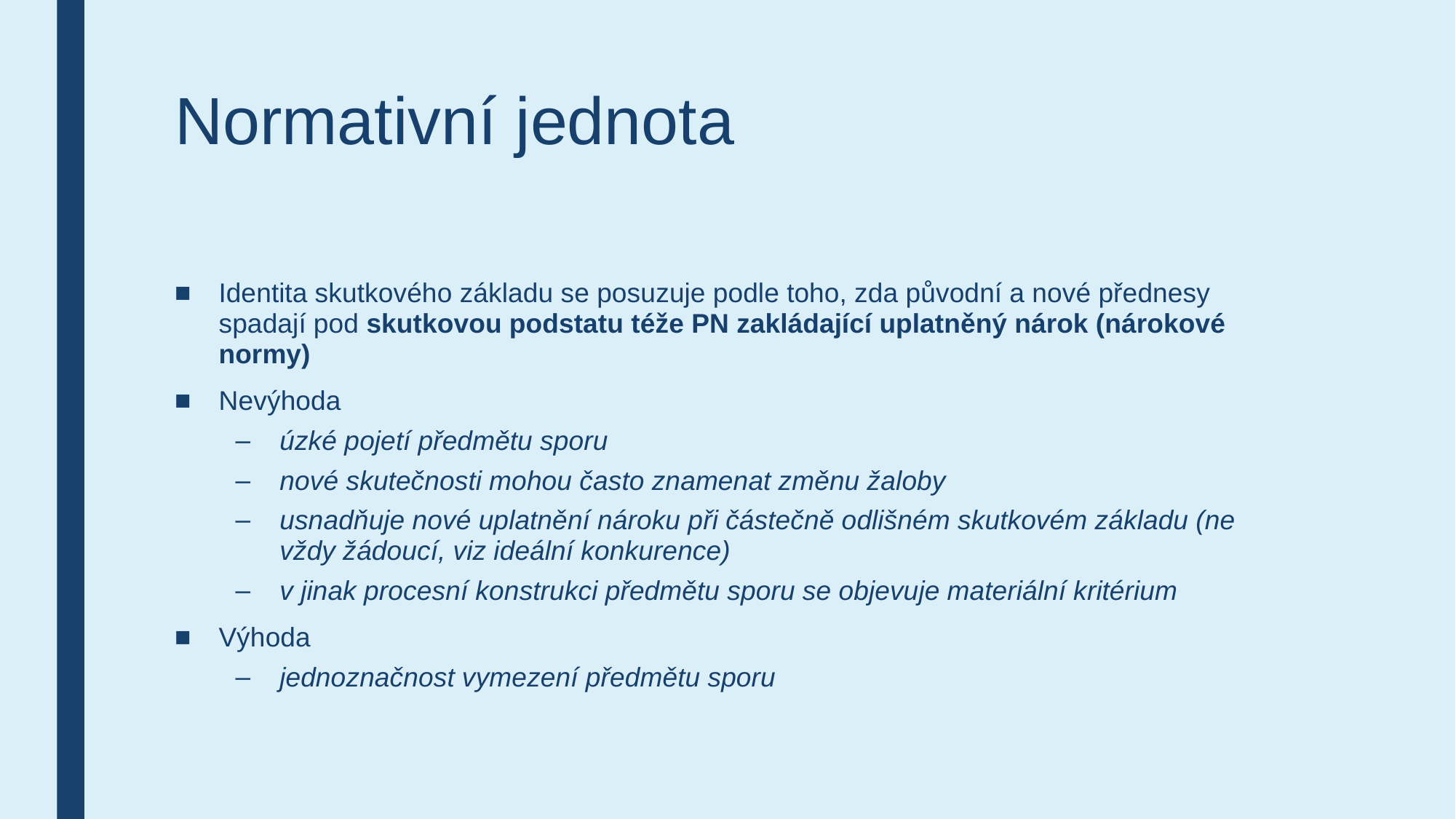

# Normativní jednota
Identita skutkového základu se posuzuje podle toho, zda původní a nové přednesy spadají pod skutkovou podstatu téže PN zakládající uplatněný nárok (nárokové normy)
Nevýhoda
úzké pojetí předmětu sporu
nové skutečnosti mohou často znamenat změnu žaloby
usnadňuje nové uplatnění nároku při částečně odlišném skutkovém základu (ne vždy žádoucí, viz ideální konkurence)
v jinak procesní konstrukci předmětu sporu se objevuje materiální kritérium
Výhoda
jednoznačnost vymezení předmětu sporu